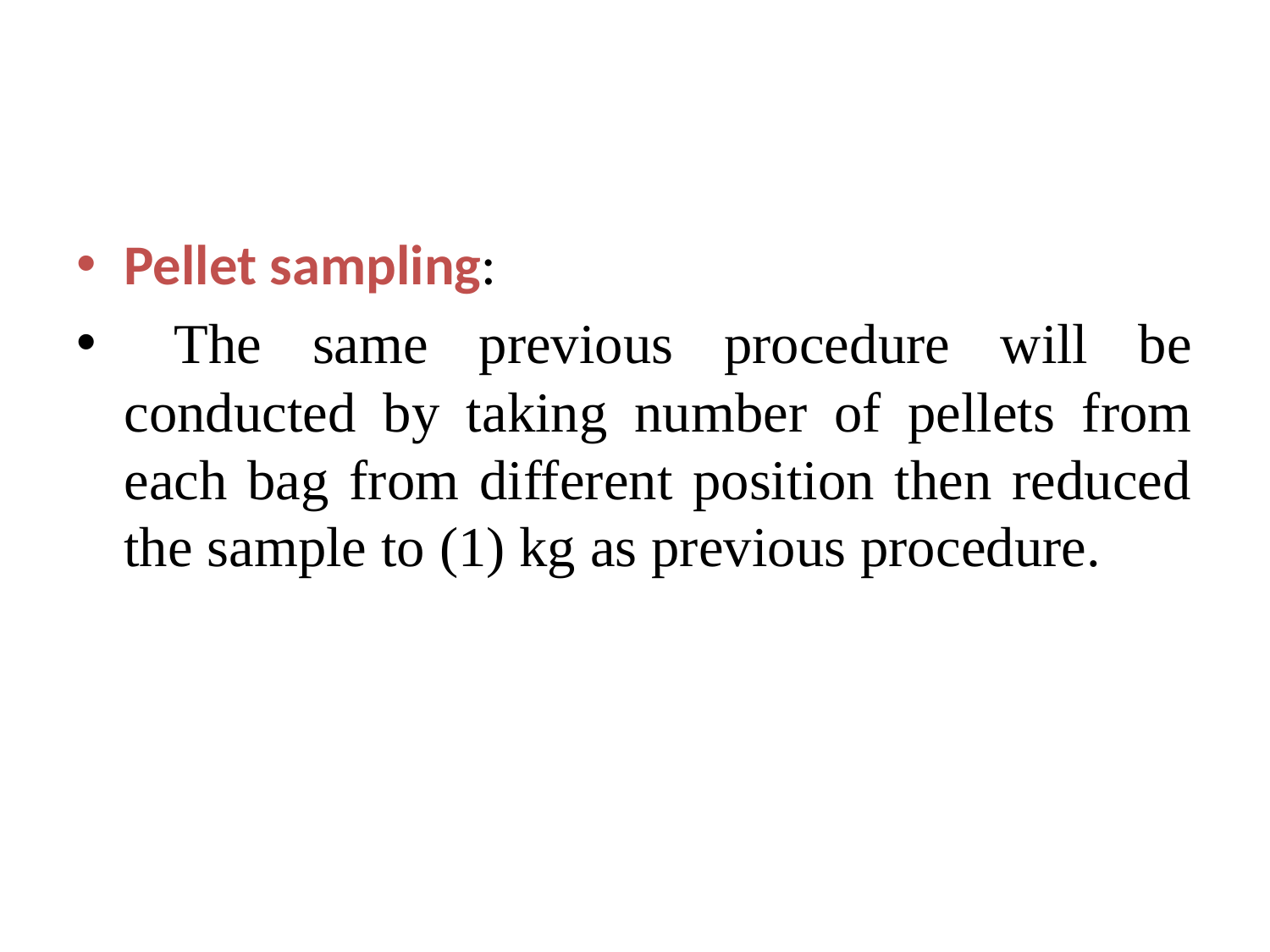

Pellet sampling:
 The same previous procedure will be conducted by taking number of pellets from each bag from different position then reduced the sample to (1) kg as previous procedure.